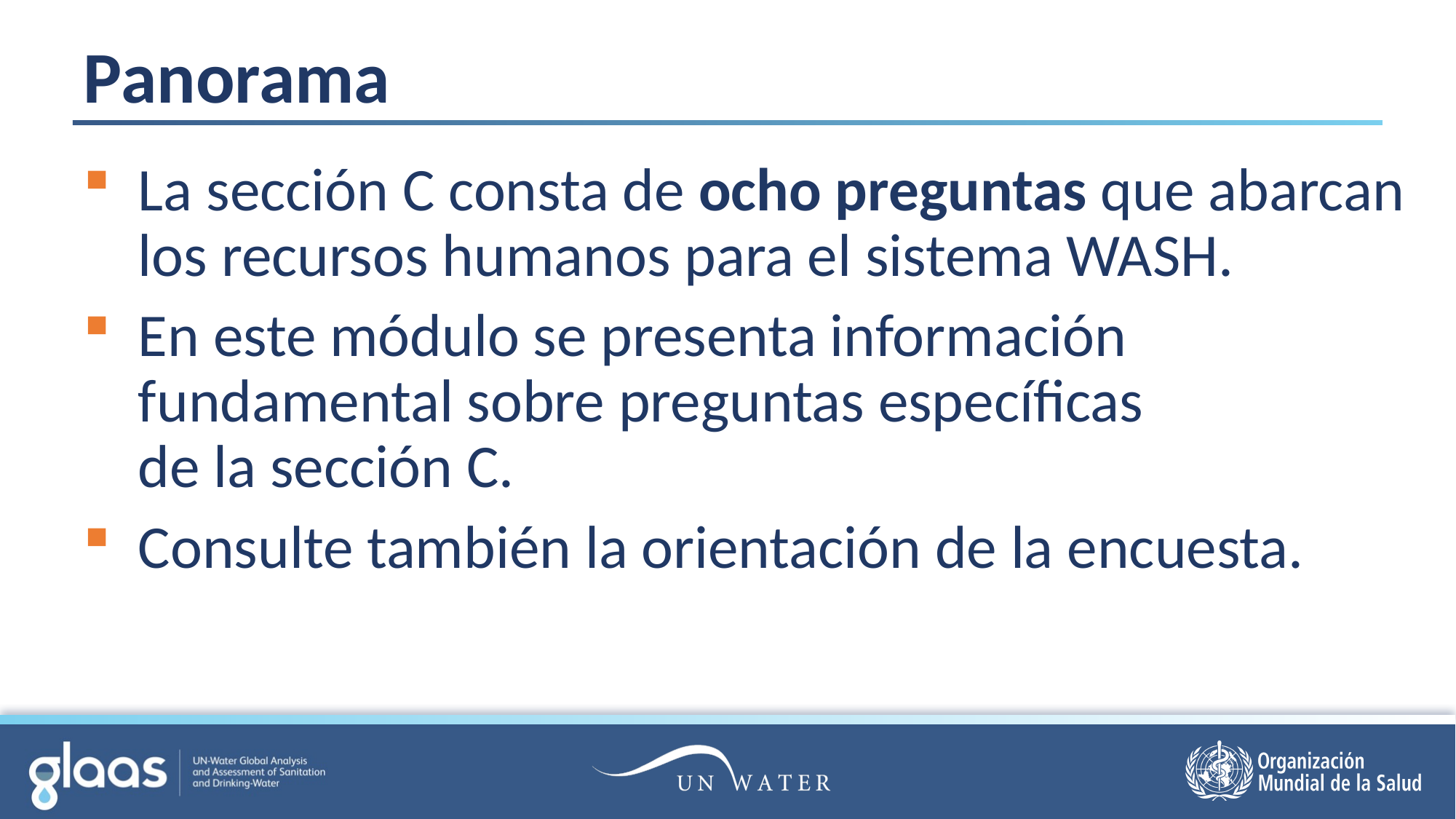

# Panorama
La sección C consta de ocho preguntas que abarcan los recursos humanos para el sistema WASH.
En este módulo se presenta información fundamental sobre preguntas específicas
de la sección C.
Consulte también la orientación de la encuesta.